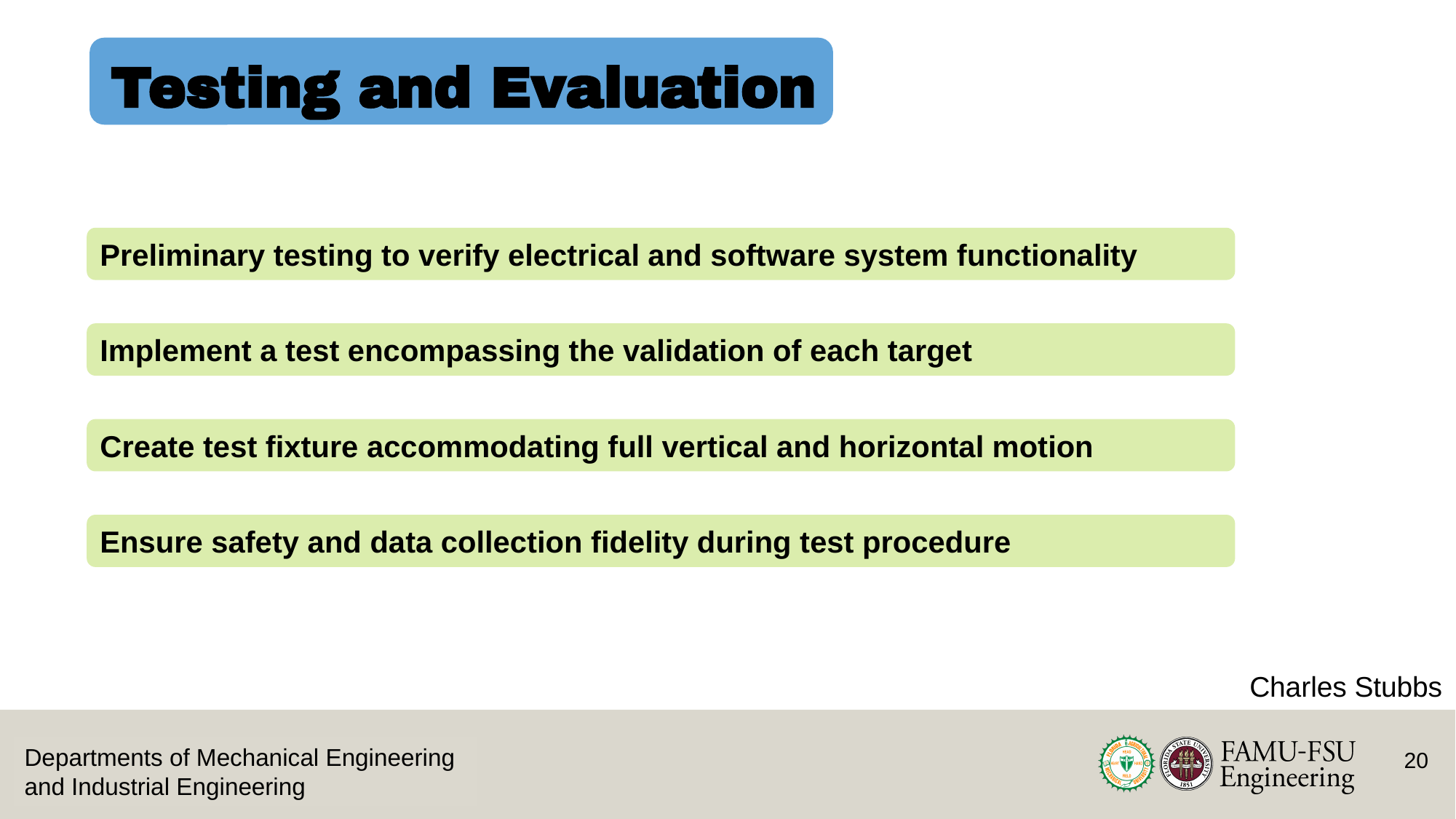

# Testing and Evaluation

Preliminary testing to verify electrical and software system functionality
Implement a test encompassing the validation of each target
Create test fixture accommodating full vertical and horizontal motion
Ensure safety and data collection fidelity during test procedure
Charles Stubbs
Departments of Mechanical Engineering and Industrial Engineering
20